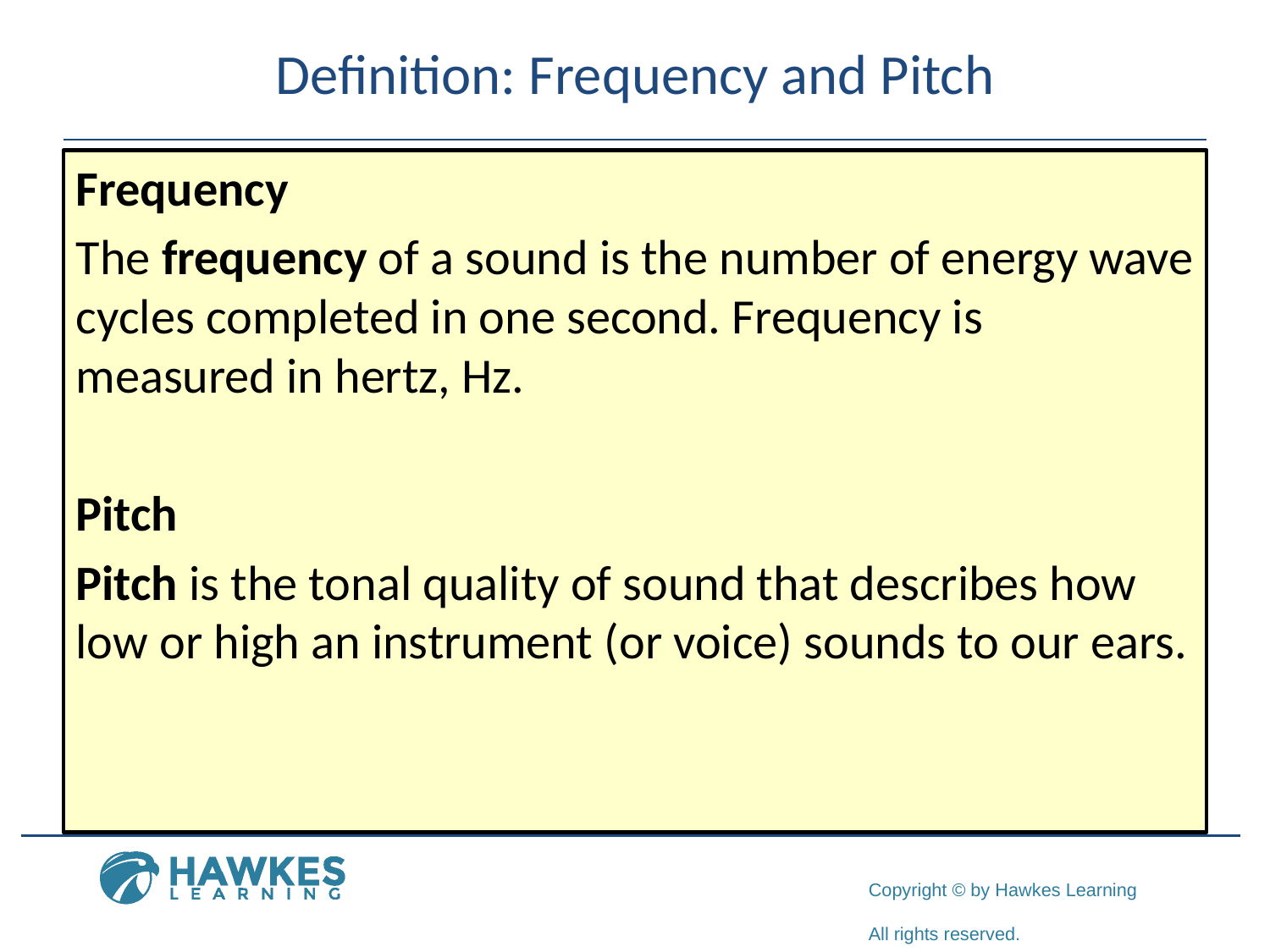

# Definition: Frequency and Pitch
Frequency
The frequency of a sound is the number of energy wave cycles completed in one second. Frequency is measured in hertz, Hz.

Pitch
Pitch is the tonal quality of sound that describes how low or high an instrument (or voice) sounds to our ears.